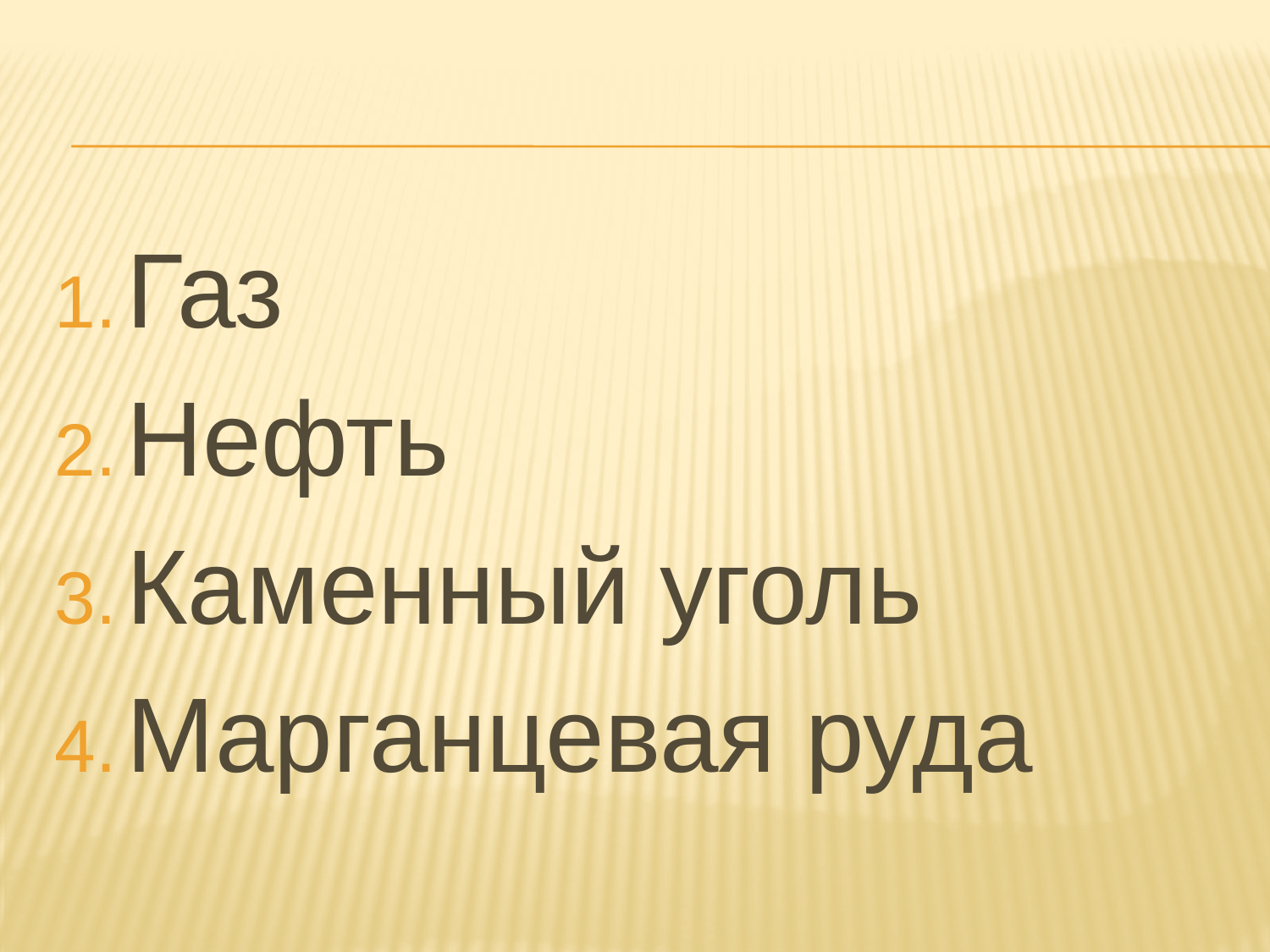

#
Газ
Нефть
Каменный уголь
Марганцевая руда